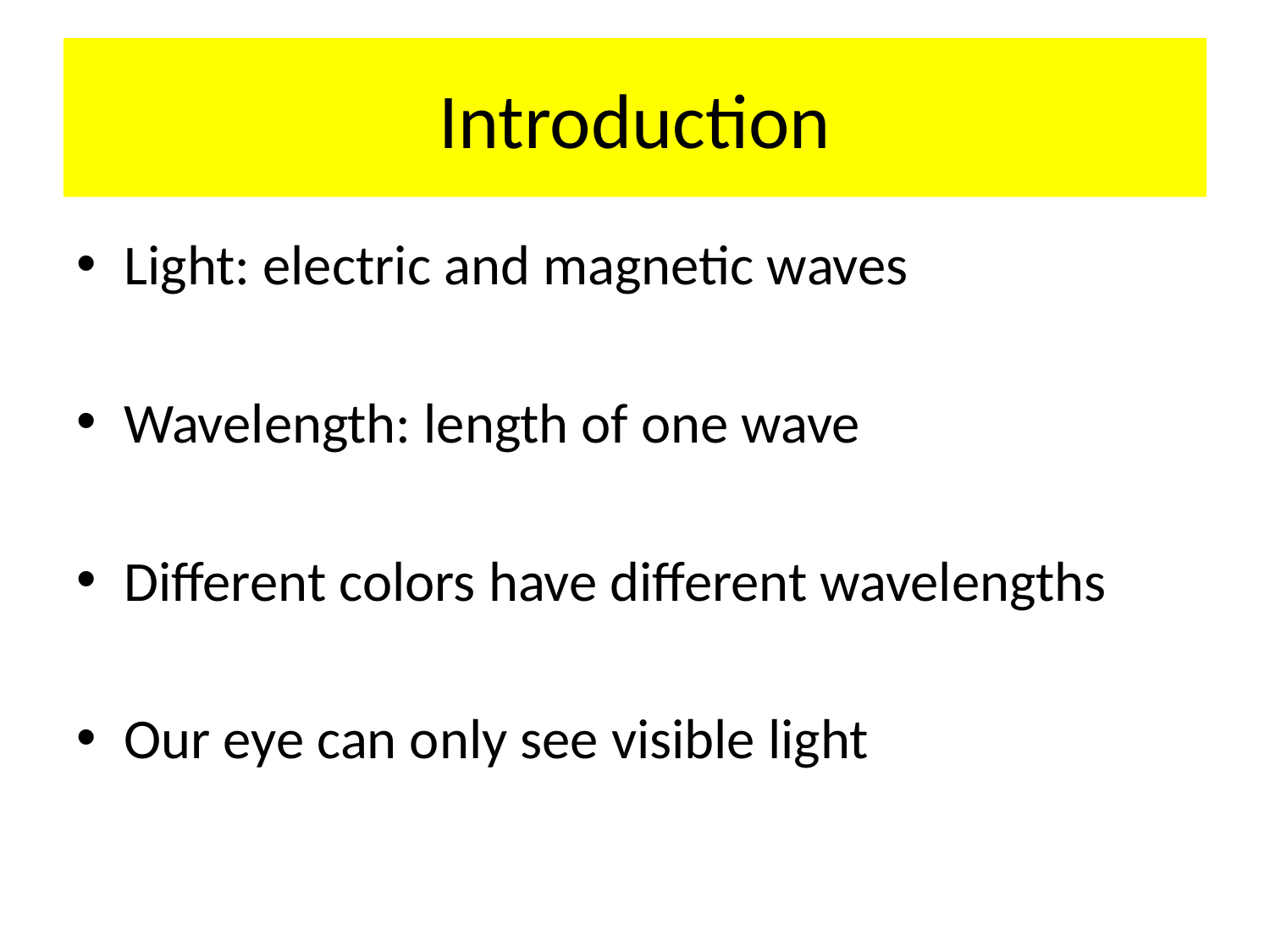

# Introduction
Light: electric and magnetic waves

Wavelength: length of one wave

Different colors have different wavelengths

Our eye can only see visible light